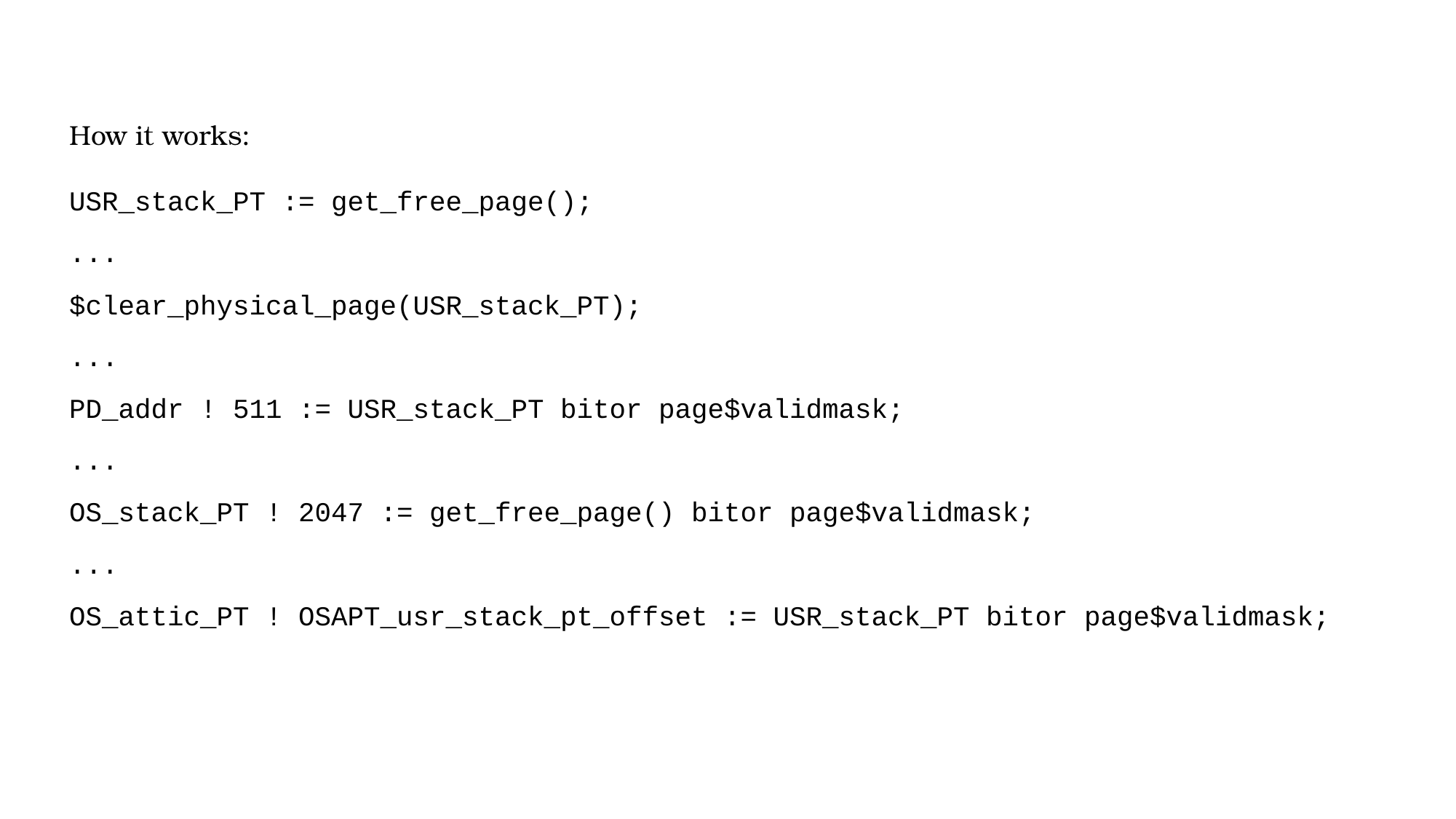

How it works:

USR_stack_PT := get_free_page();

...

$clear_physical_page(USR_stack_PT);

...

PD_addr ! 511 := USR_stack_PT bitor page$validmask;

...

OS_stack_PT ! 2047 := get_free_page() bitor page$validmask;

...

OS_attic_PT ! OSAPT_usr_stack_pt_offset := USR_stack_PT bitor page$validmask;